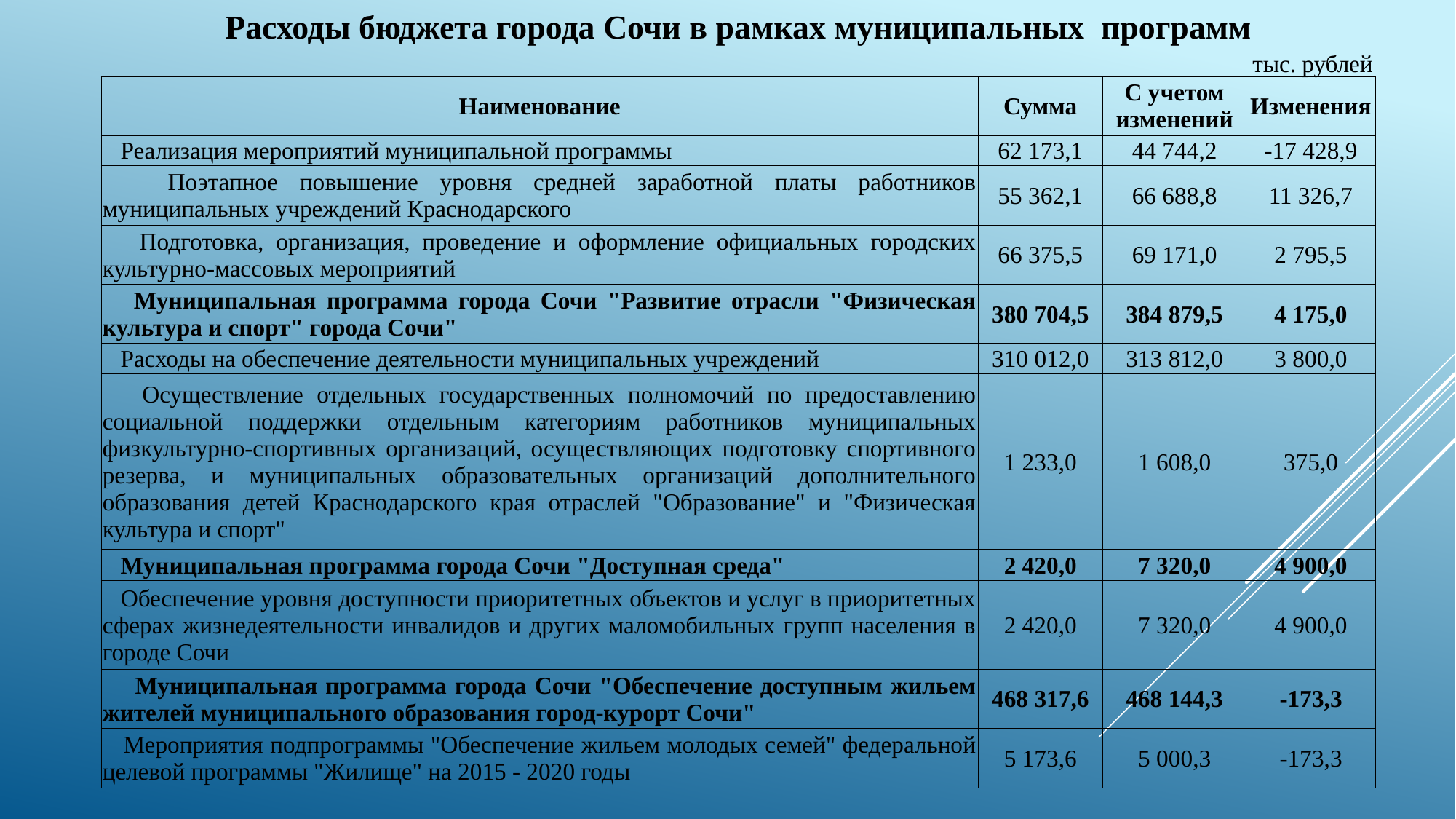

Расходы бюджета города Сочи в рамках муниципальных  программ
тыс. рублей
| Наименование | Сумма | С учетом изменений | Изменения |
| --- | --- | --- | --- |
| Реализация мероприятий муниципальной программы | 62 173,1 | 44 744,2 | -17 428,9 |
| Поэтапное повышение уровня средней заработной платы работников муниципальных учреждений Краснодарского | 55 362,1 | 66 688,8 | 11 326,7 |
| Подготовка, организация, проведение и оформление официальных городских культурно-массовых мероприятий | 66 375,5 | 69 171,0 | 2 795,5 |
| Муниципальная программа города Сочи "Развитие отрасли "Физическая культура и спорт" города Сочи" | 380 704,5 | 384 879,5 | 4 175,0 |
| Расходы на обеспечение деятельности муниципальных учреждений | 310 012,0 | 313 812,0 | 3 800,0 |
| Осуществление отдельных государственных полномочий по предоставлению социальной поддержки отдельным категориям работников муниципальных физкультурно-спортивных организаций, осуществляющих подготовку спортивного резерва, и муниципальных образовательных организаций дополнительного образования детей Краснодарского края отраслей "Образование" и "Физическая культура и спорт" | 1 233,0 | 1 608,0 | 375,0 |
| Муниципальная программа города Сочи "Доступная среда" | 2 420,0 | 7 320,0 | 4 900,0 |
| Обеспечение уровня доступности приоритетных объектов и услуг в приоритетных сферах жизнедеятельности инвалидов и других маломобильных групп населения в городе Сочи | 2 420,0 | 7 320,0 | 4 900,0 |
| Муниципальная программа города Сочи "Обеспечение доступным жильем жителей муниципального образования город-курорт Сочи" | 468 317,6 | 468 144,3 | -173,3 |
| Мероприятия подпрограммы "Обеспечение жильем молодых семей" федеральной целевой программы "Жилище" на 2015 - 2020 годы | 5 173,6 | 5 000,3 | -173,3 |